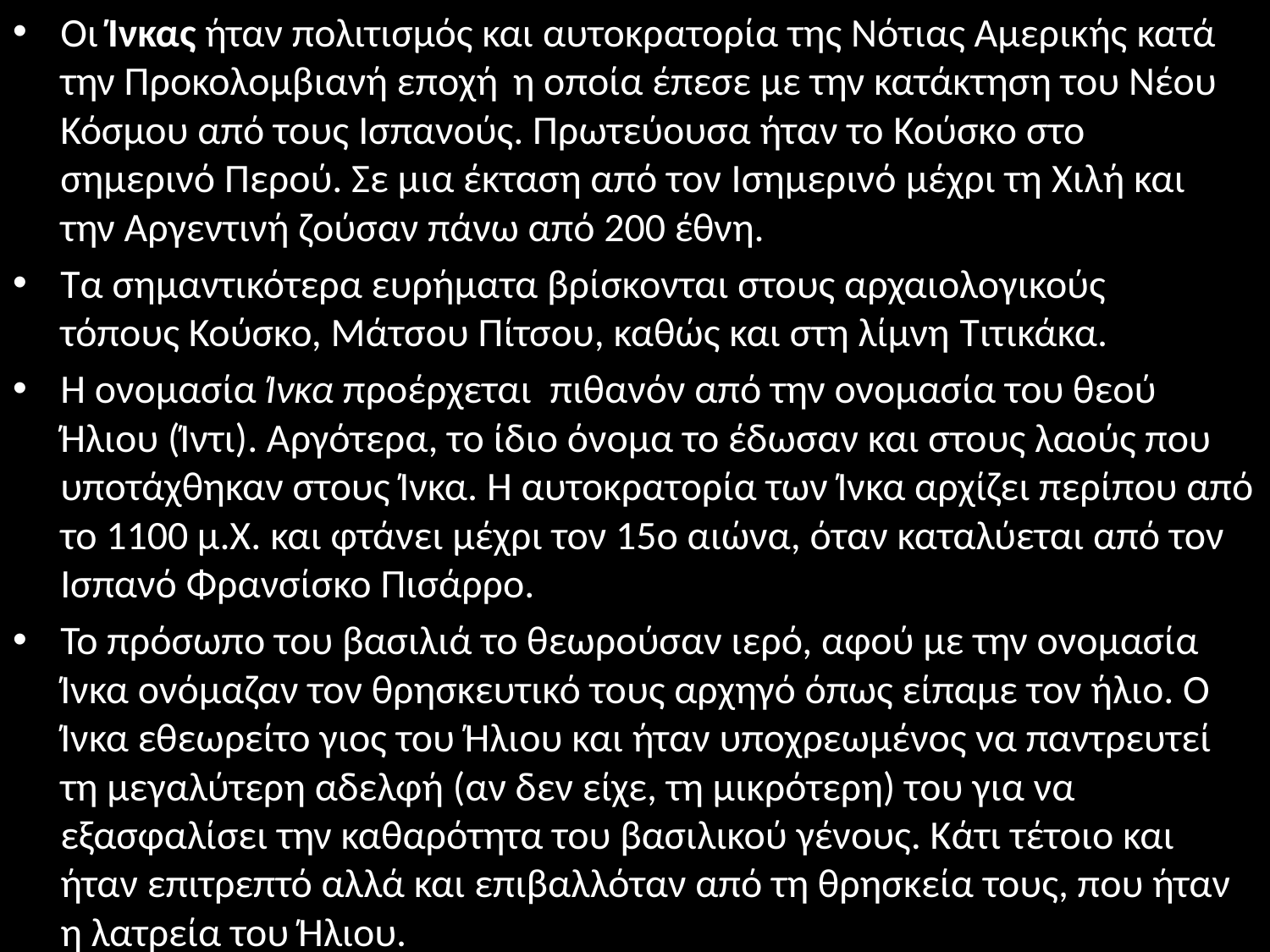

Οι Ίνκας ήταν πολιτισμός και αυτοκρατορία της Νότιας Αμερικής κατά την Προκολομβιανή εποχή  η οποία έπεσε με την κατάκτηση του Νέου Κόσμου από τους Ισπανούς. Πρωτεύουσα ήταν το Κούσκο στο σημερινό Περού. Σε μια έκταση από τον Ισημερινό μέχρι τη Χιλή και την Αργεντινή ζούσαν πάνω από 200 έθνη.
Τα σημαντικότερα ευρήματα βρίσκονται στους αρχαιολογικούς τόπους Κούσκο, Μάτσου Πίτσου, καθώς και στη λίμνη Τιτικάκα.
Η ονομασία Ίνκα προέρχεται  πιθανόν από την ονομασία του θεού Ήλιου (Ίντι). Αργότερα, το ίδιο όνομα το έδωσαν και στους λαούς που υποτάχθηκαν στους Ίνκα. Η αυτοκρατορία των Ίνκα αρχίζει περίπου από το 1100 μ.Χ. και φτάνει μέχρι τον 15ο αιώνα, όταν καταλύεται από τον Ισπανό Φρανσίσκο Πισάρρο.
Το πρόσωπο του βασιλιά το θεωρούσαν ιερό, αφού με την ονομασία Ίνκα ονόμαζαν τον θρησκευτικό τους αρχηγό όπως είπαμε τον ήλιο. Ο Ίνκα εθεωρείτο γιος του Ήλιου και ήταν υποχρεωμένος να παντρευτεί τη μεγαλύτερη αδελφή (αν δεν είχε, τη μικρότερη) του για να εξασφαλίσει την καθαρότητα του βασιλικού γένους. Κάτι τέτοιο και ήταν επιτρεπτό αλλά και επιβαλλόταν από τη θρησκεία τους, που ήταν η λατρεία του Ήλιου.

#